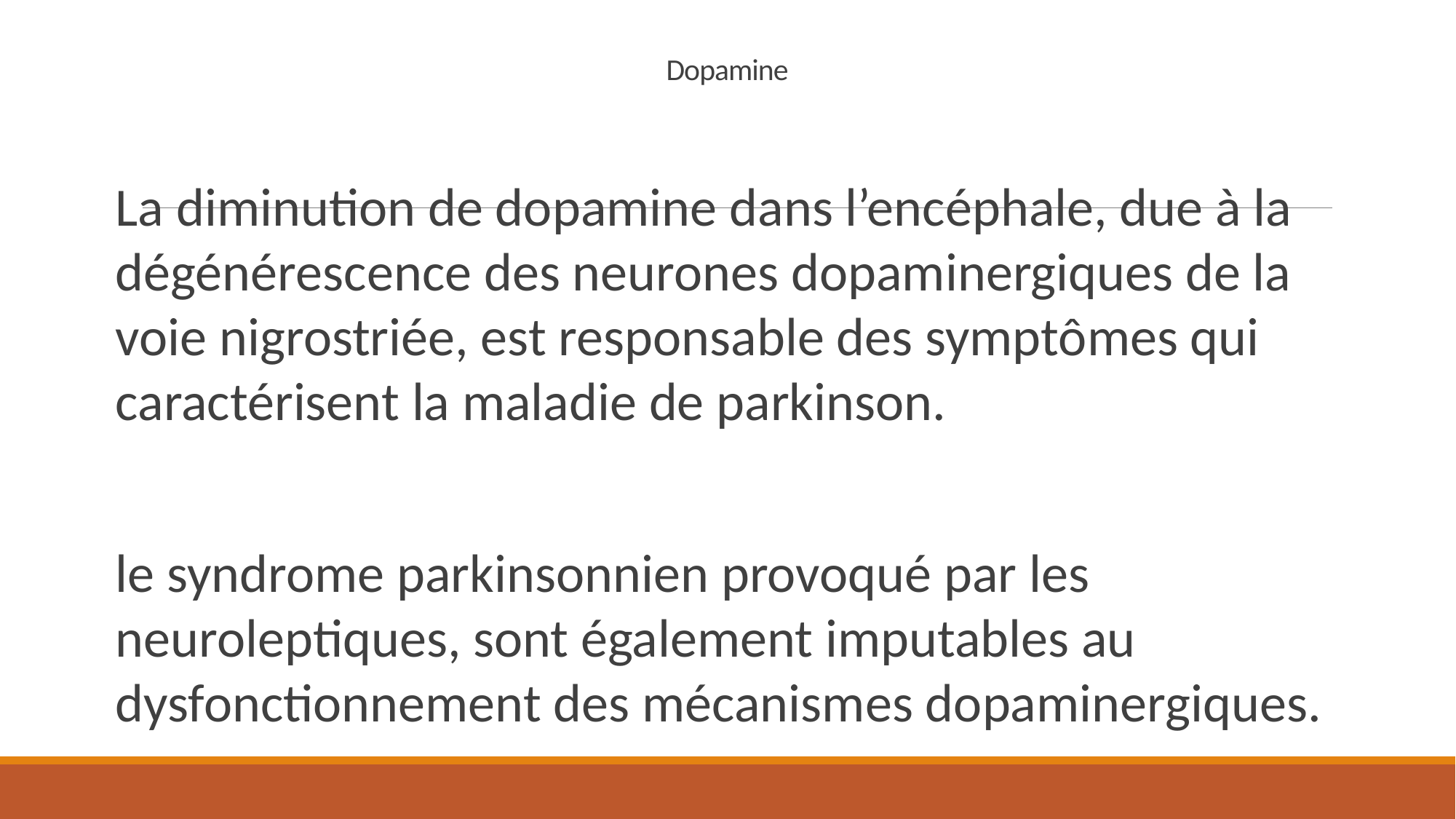

# Dopamine
La diminution de dopamine dans l’encéphale, due à la dégénérescence des neurones dopaminergiques de la voie nigrostriée, est responsable des symptômes qui caractérisent la maladie de parkinson.

le syndrome parkinsonnien provoqué par les neuroleptiques, sont également imputables au dysfonctionnement des mécanismes dopaminergiques.